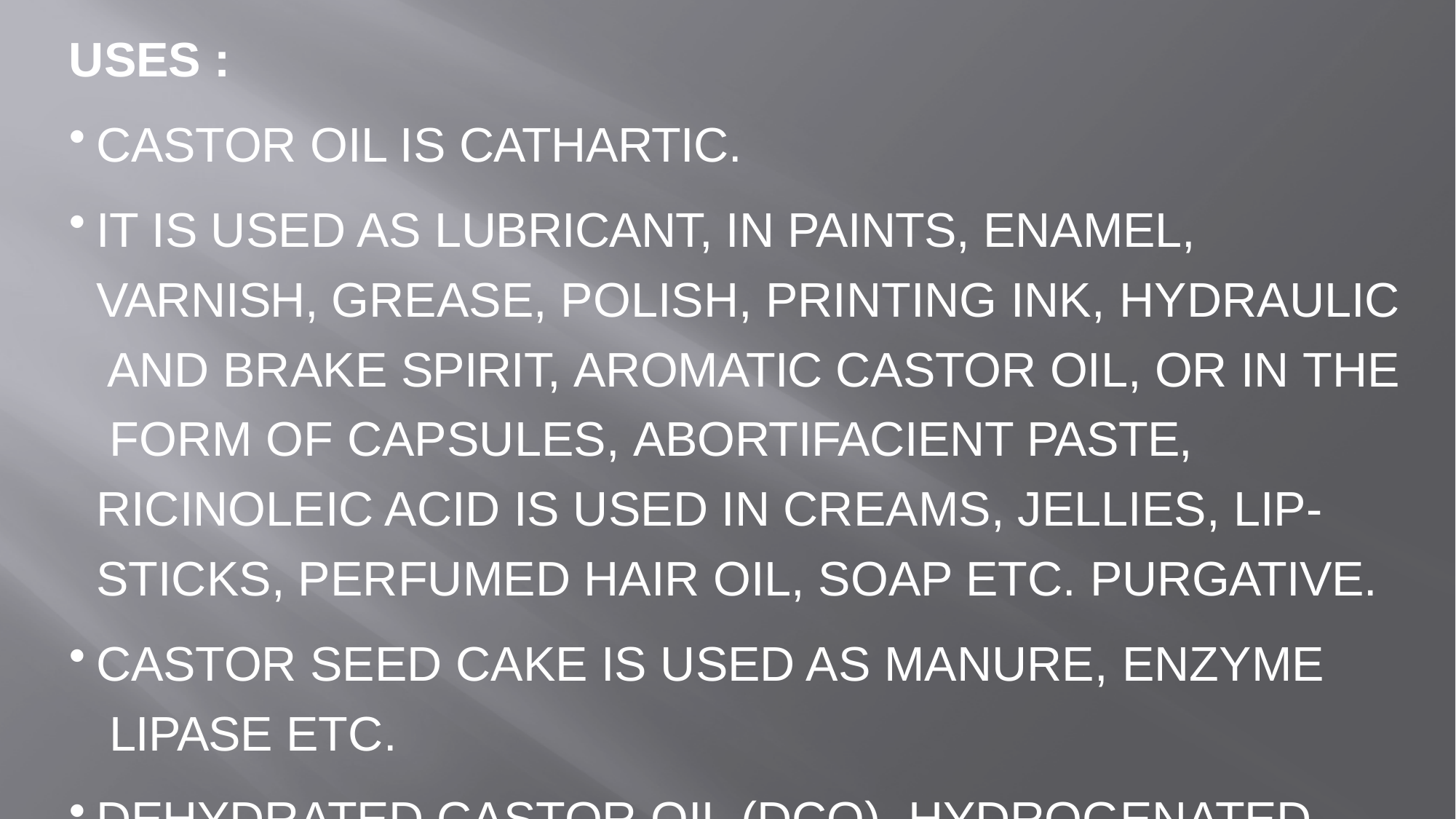

USES :
CASTOR OIL IS CATHARTIC.
IT IS USED AS LUBRICANT, IN PAINTS, ENAMEL,  VARNISH, GREASE, POLISH, PRINTING INK, HYDRAULIC  AND BRAKE SPIRIT, AROMATIC CASTOR OIL, OR IN THE  FORM OF CAPSULES, ABORTIFACIENT PASTE,  RICINOLEIC ACID IS USED IN CREAMS, JELLIES, LIP-  STICKS, PERFUMED HAIR OIL, SOAP ETC. PURGATIVE.
CASTOR SEED CAKE IS USED AS MANURE, ENZYME  LIPASE ETC.
DEHYDRATED CASTOR OIL (DCO), HYDROGENATED